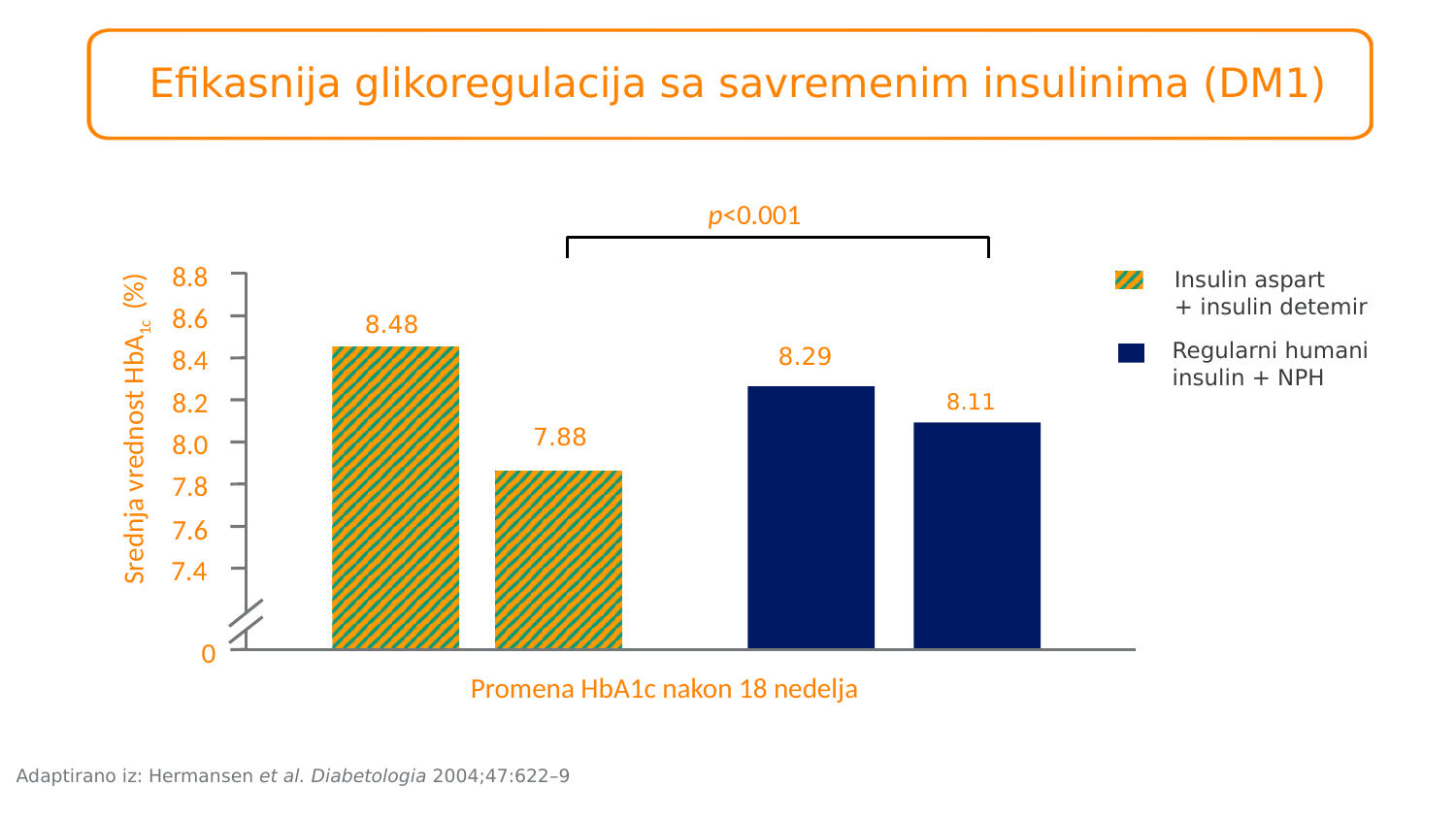

Efikasnija glikoregulacija sa savremenim insulinima (DM1)
p<0.001

8.8
Insulin aspart
+ insulin detemir

8.6
8.48

Regularni humani insulin + NPH
8.29
8.4

8.11

8.2

Srednja vrednost HbA1c  (%)
7.88

8.0

7.8

7.6

7.4

0

Promena HbA1c nakon 18 nedelja
Adaptirano iz: Hermansen et al. Diabetologia 2004;47:622–9